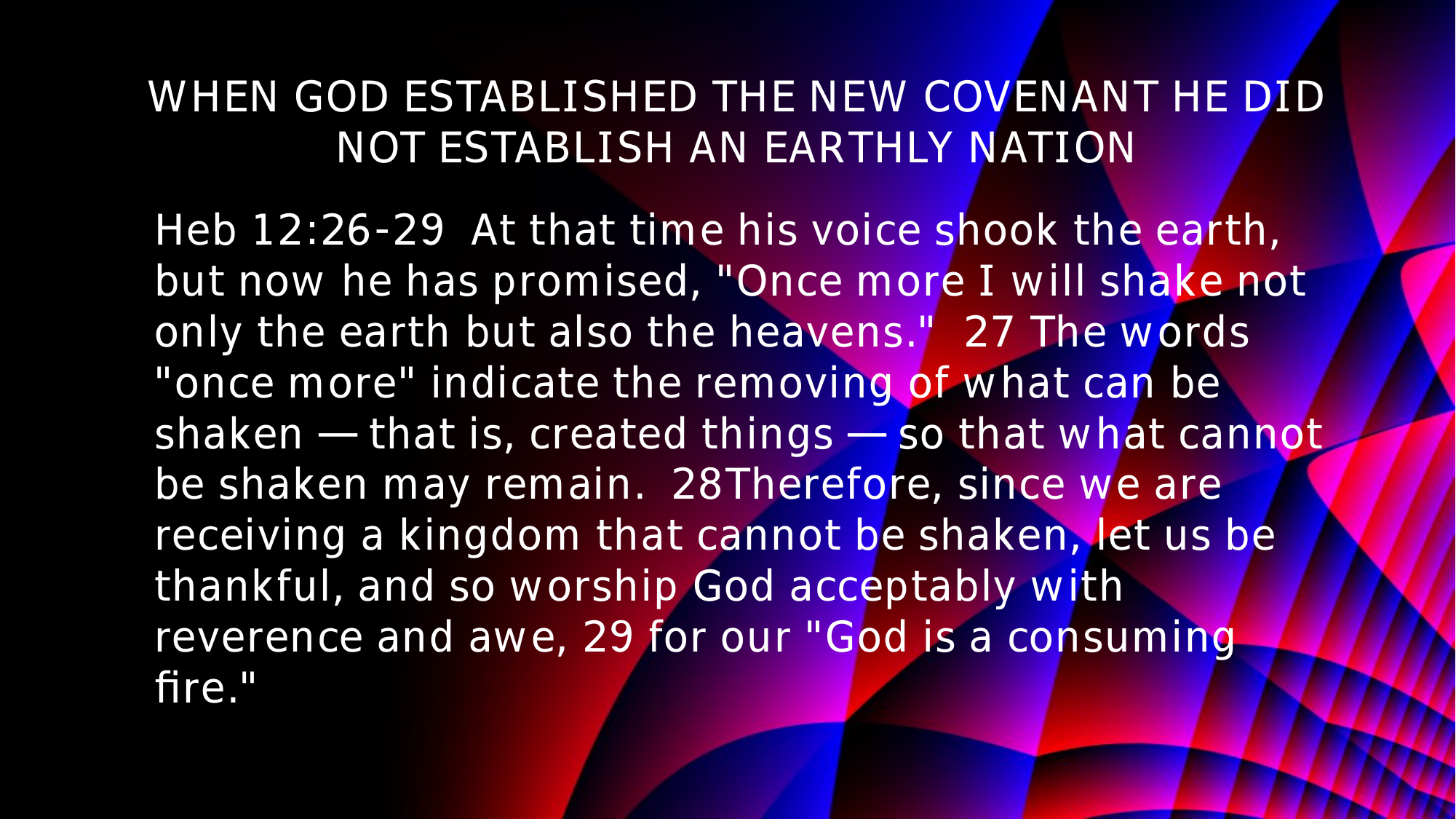

WHEN GOD ESTABLISHED THE NEW COVENANT HE DID NOT ESTABLISH AN EARTHLY NATION
Heb 12:26-29  At that time his voice shook the earth, but now he has promised, "Once more I will shake not only the earth but also the heavens."  27 The words "once more" indicate the removing of what can be shaken — that is, created things — so that what cannot be shaken may remain.  28Therefore, since we are receiving a kingdom that cannot be shaken, let us be thankful, and so worship God acceptably with reverence and awe, 29 for our "God is a consuming fire."